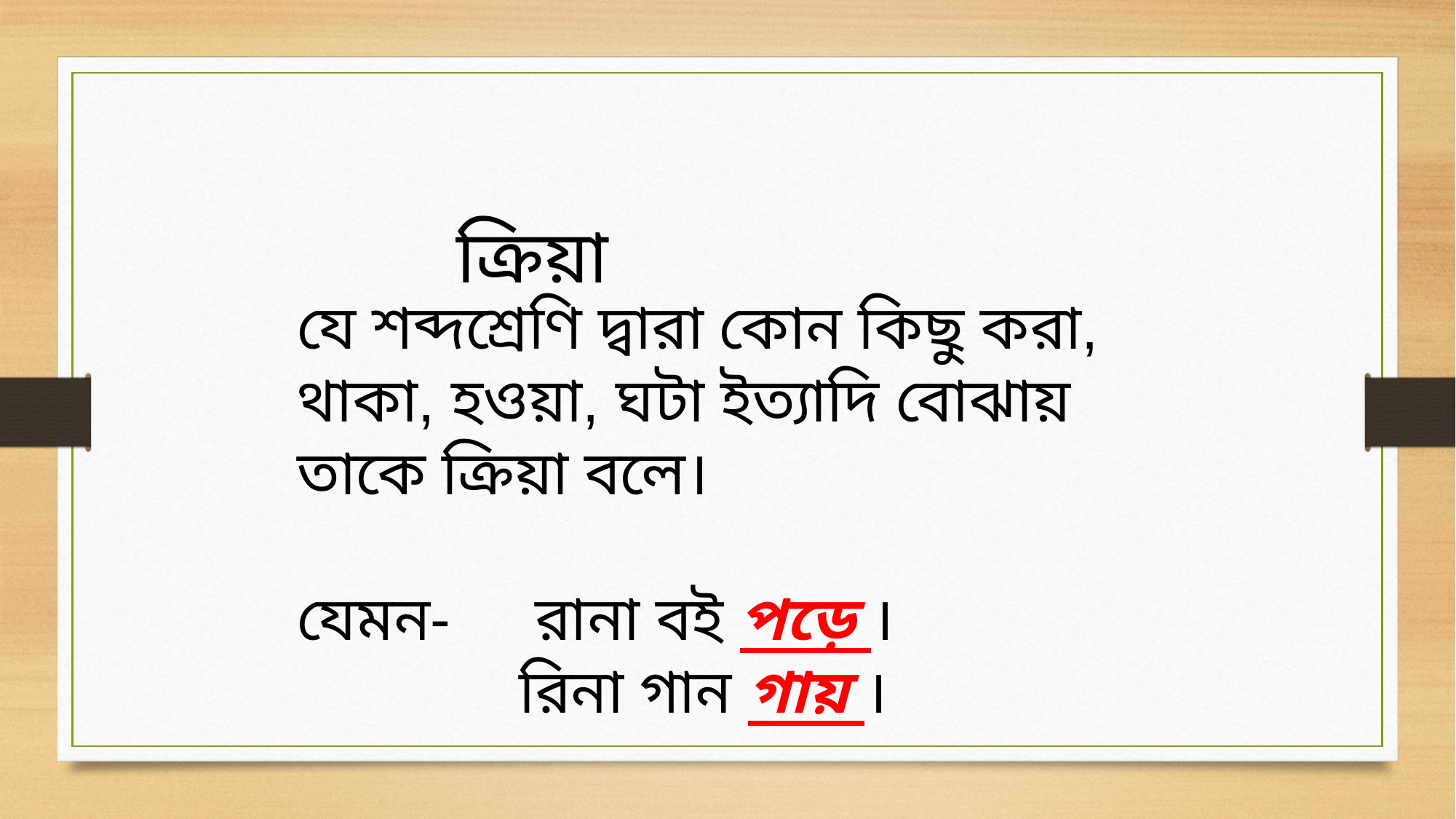

ক্রিয়া
যে শব্দশ্রেণি দ্বারা কোন কিছু করা, থাকা, হওয়া, ঘটা ইত্যাদি বোঝায় তাকে ক্রিয়া বলে।

যেমন-     রানা বই পড়ে ।
              রিনা গান গায় ।